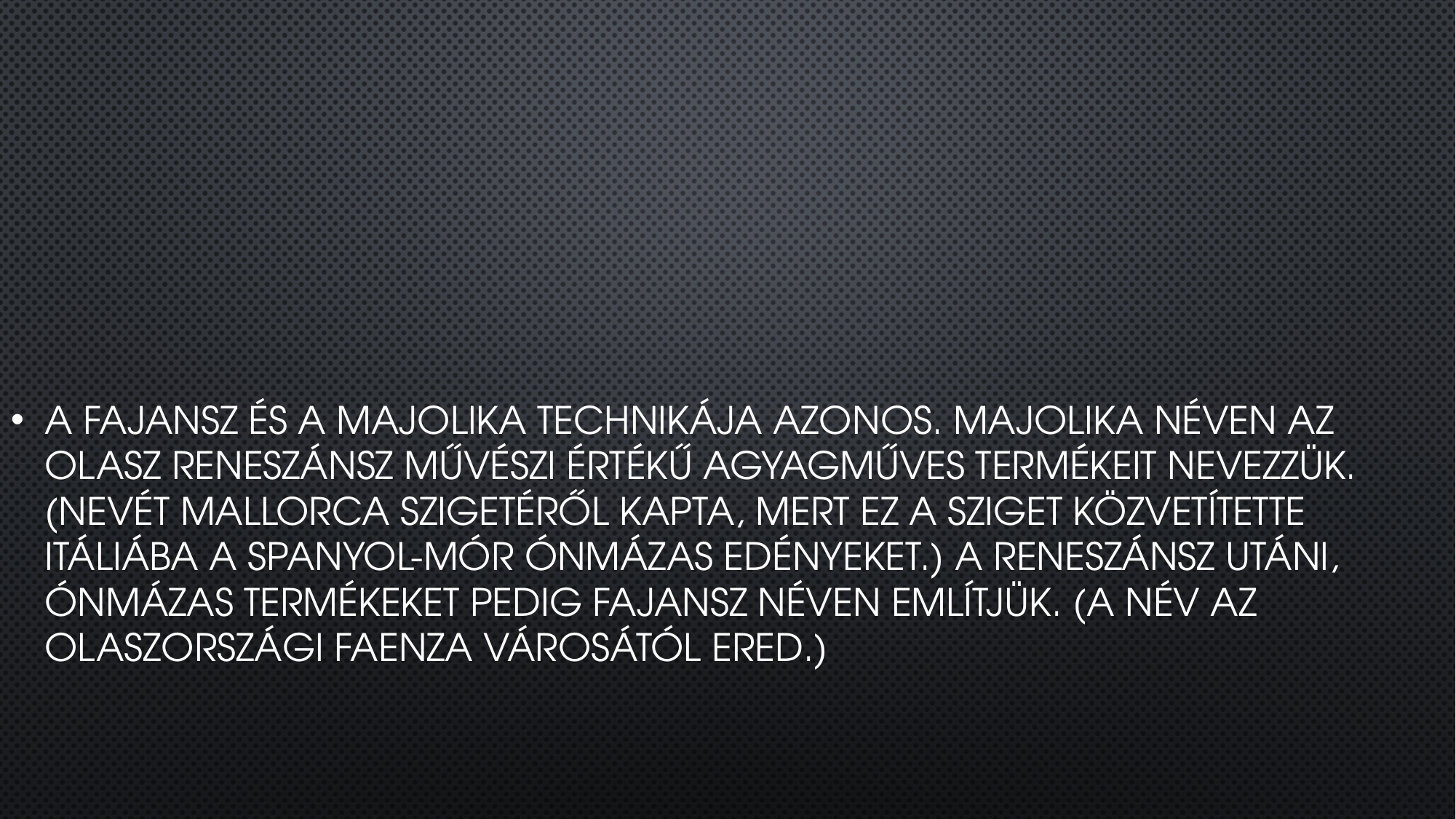

#
A fajansz és a majolika technikája azonos. Majolika néven az olasz reneszánsz művészi értékű agyagműves termékeit nevezzük. (Nevét Mallorca szigetéről kapta, mert ez a sziget közvetítette Itáliába a spanyol-mór ónmázas edényeket.) A reneszánsz utáni, ónmázas termékeket pedig fajansz néven említjük. (A név az olaszországi Faenza városától ered.)